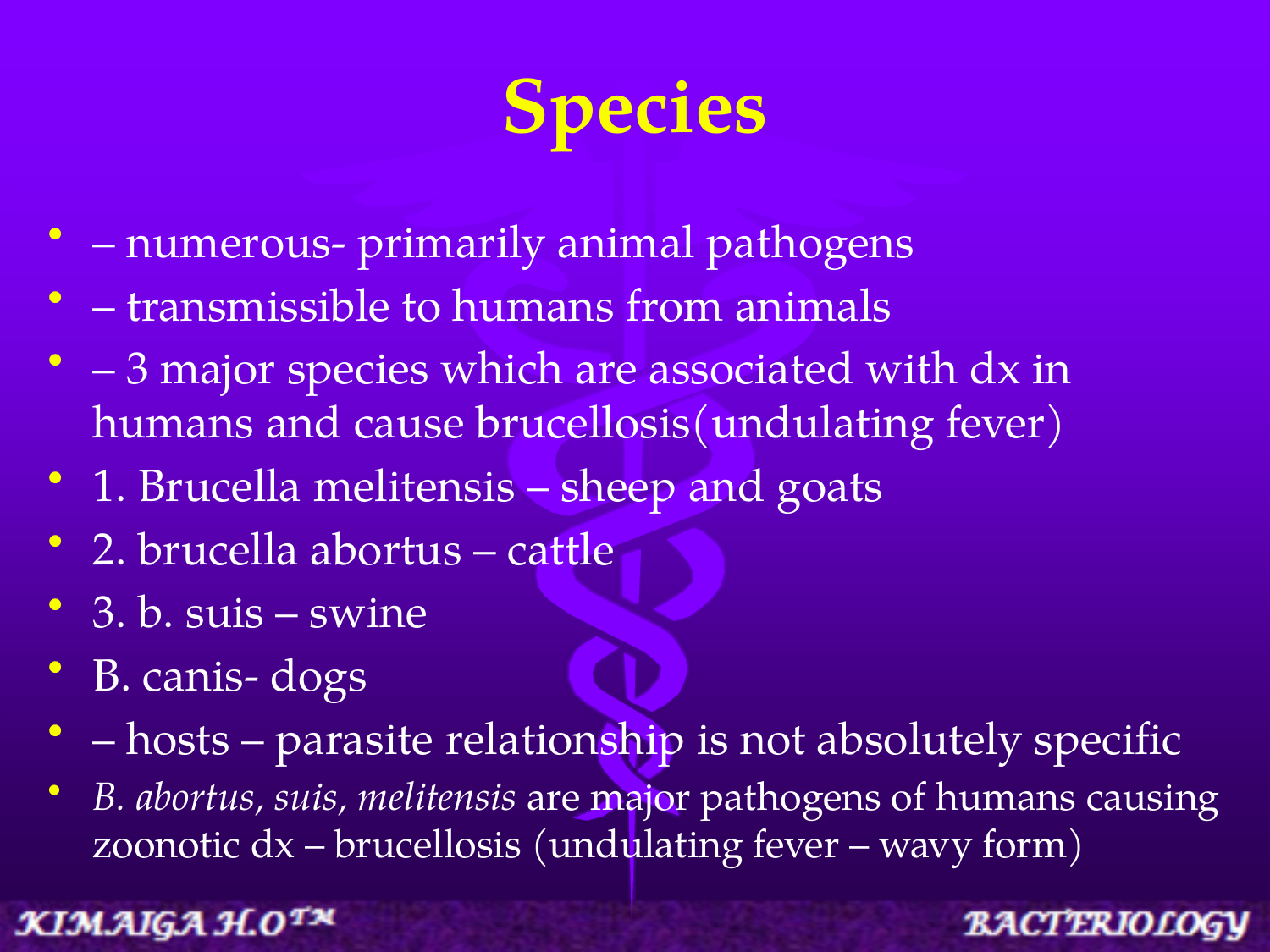

# Species
– numerous- primarily animal pathogens
– transmissible to humans from animals
– 3 major species which are associated with dx in humans and cause brucellosis(undulating fever)
1. Brucella melitensis – sheep and goats
2. brucella abortus – cattle
3. b. suis – swine
B. canis- dogs
– hosts – parasite relationship is not absolutely specific
B. abortus, suis, melitensis are major pathogens of humans causing zoonotic dx – brucellosis (undulating fever – wavy form)